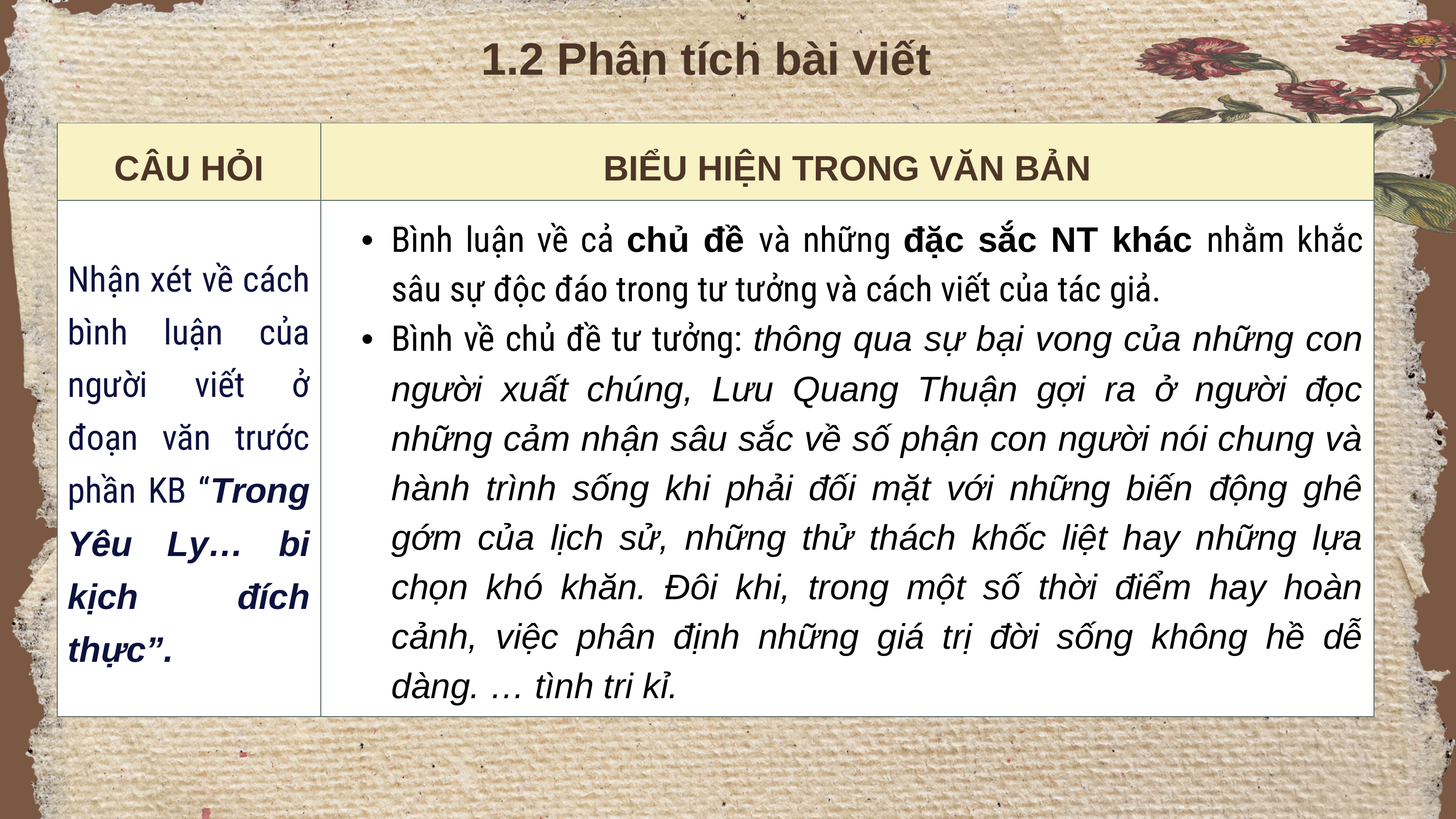

1.2 Phân tích bài viết
| CÂU HỎI | BIỂU HIỆN TRONG VĂN BẢN |
| --- | --- |
| Nhận xét về cách bình luận của người viết ở đoạn văn trước phần KB “Trong Yêu Ly… bi kịch đích thực”. | Bình luận về cả chủ đề và những đặc sắc NT khác nhằm khắc sâu sự độc đáo trong tư tưởng và cách viết của tác giả. Bình về chủ đề tư tưởng: thông qua sự bại vong của những con người xuất chúng, Lưu Quang Thuận gợi ra ở người đọc những cảm nhận sâu sắc về số phận con người nói chung và hành trình sống khi phải đối mặt với những biến động ghê gớm của lịch sử, những thử thách khốc liệt hay những lựa chọn khó khăn. Đôi khi, trong một số thời điểm hay hoàn cảnh, việc phân định những giá trị đời sống không hề dễ dàng. … tình tri kỉ. |